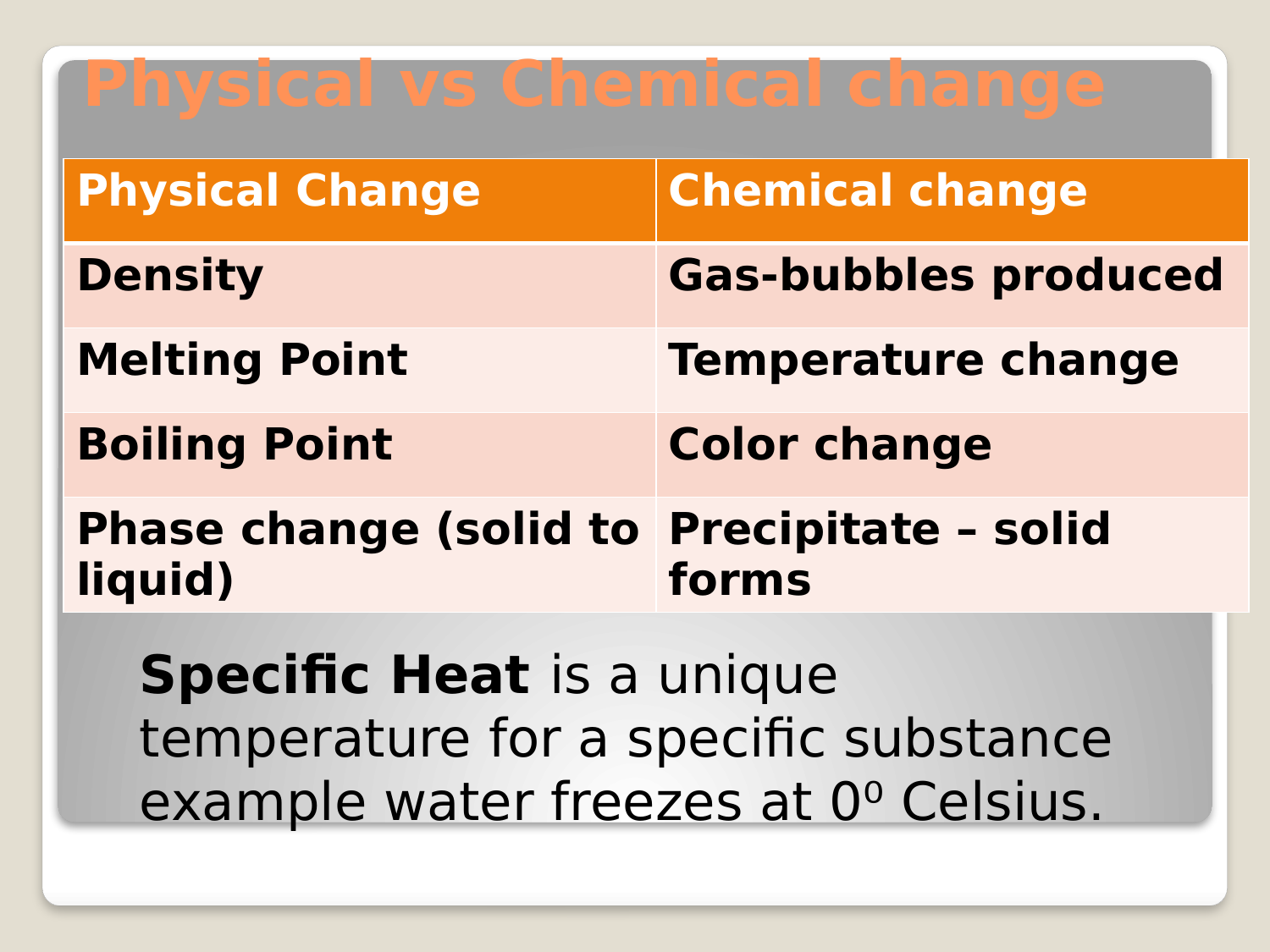

# Physical vs Chemical change
| Physical Change | Chemical change |
| --- | --- |
| Density | Gas-bubbles produced |
| Melting Point | Temperature change |
| Boiling Point | Color change |
| Phase change (solid to liquid) | Precipitate – solid forms |
Specific Heat is a unique temperature for a specific substance example water freezes at 0⁰ Celsius.